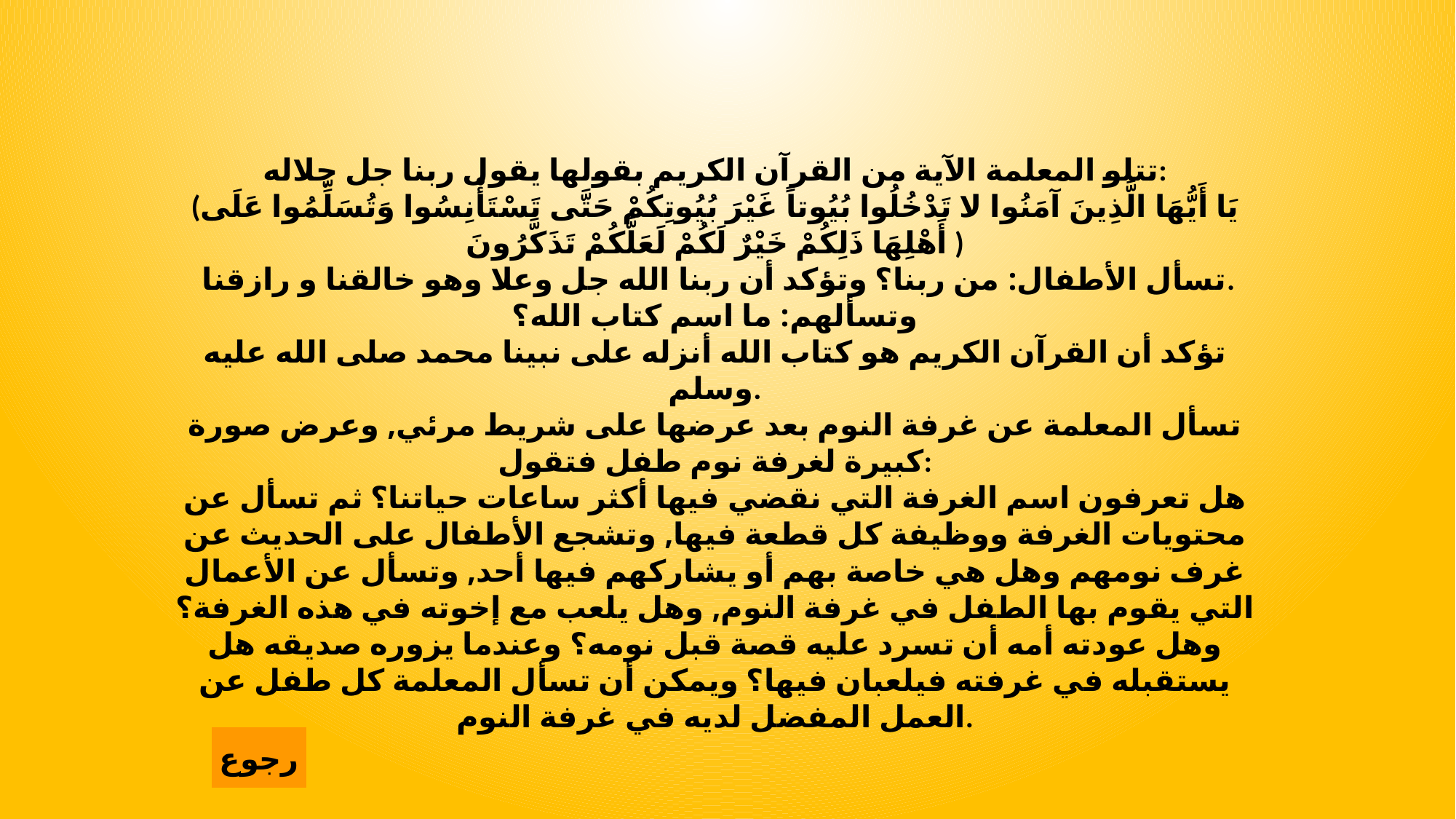

تتلو المعلمة الآية من القرآن الكريم بقولها يقول ربنا جل جلاله:
(يَا أَيُّهَا الَّذِينَ آمَنُوا لا تَدْخُلُوا بُيُوتاً غَيْرَ بُيُوتِكُمْ حَتَّى تَسْتَأْنِسُوا وَتُسَلِّمُوا عَلَى أَهْلِهَا ذَلِكُمْ خَيْرٌ لَكُمْ لَعَلَّكُمْ تَذَكَّرُونَ )
 تسأل الأطفال: من ربنا؟ وتؤكد أن ربنا الله جل وعلا وهو خالقنا و رازقنا.
وتسألهم: ما اسم كتاب الله؟
تؤكد أن القرآن الكريم هو كتاب الله أنزله على نبينا محمد صلى الله عليه وسلم.
تسأل المعلمة عن غرفة النوم بعد عرضها على شريط مرئي, وعرض صورة كبيرة لغرفة نوم طفل فتقول:
هل تعرفون اسم الغرفة التي نقضي فيها أكثر ساعات حياتنا؟ ثم تسأل عن محتويات الغرفة ووظيفة كل قطعة فيها, وتشجع الأطفال على الحديث عن غرف نومهم وهل هي خاصة بهم أو يشاركهم فيها أحد, وتسأل عن الأعمال التي يقوم بها الطفل في غرفة النوم, وهل يلعب مع إخوته في هذه الغرفة؟ وهل عودته أمه أن تسرد عليه قصة قبل نومه؟ وعندما يزوره صديقه هل يستقبله في غرفته فيلعبان فيها؟ ويمكن أن تسأل المعلمة كل طفل عن العمل المفضل لديه في غرفة النوم.
رجوع